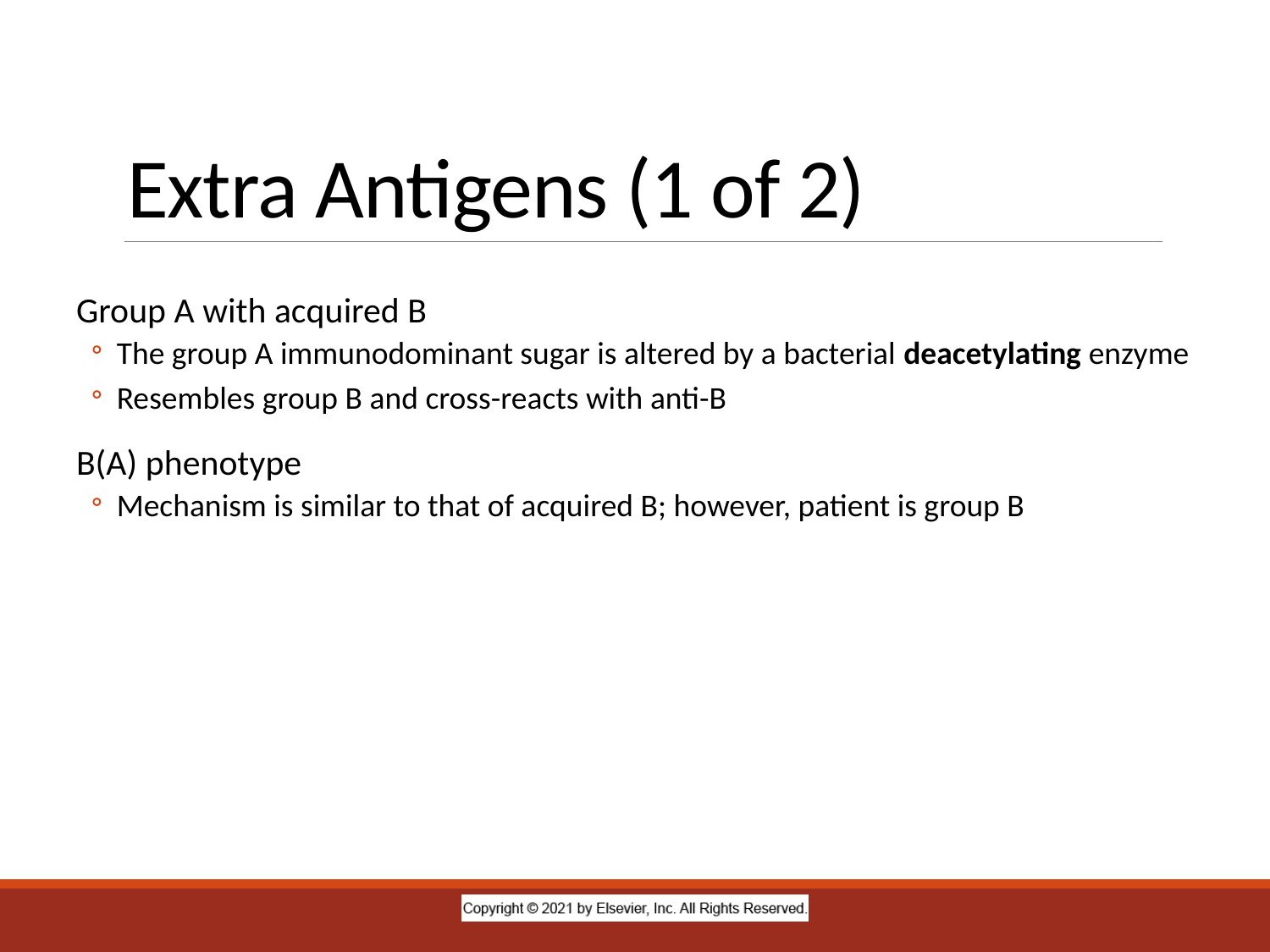

# Extra Antigens (1 of 2)
Group A with acquired B
The group A immunodominant sugar is altered by a bacterial deacetylating enzyme
Resembles group B and cross-reacts with anti-B
B(A) phenotype
Mechanism is similar to that of acquired B; however, patient is group B